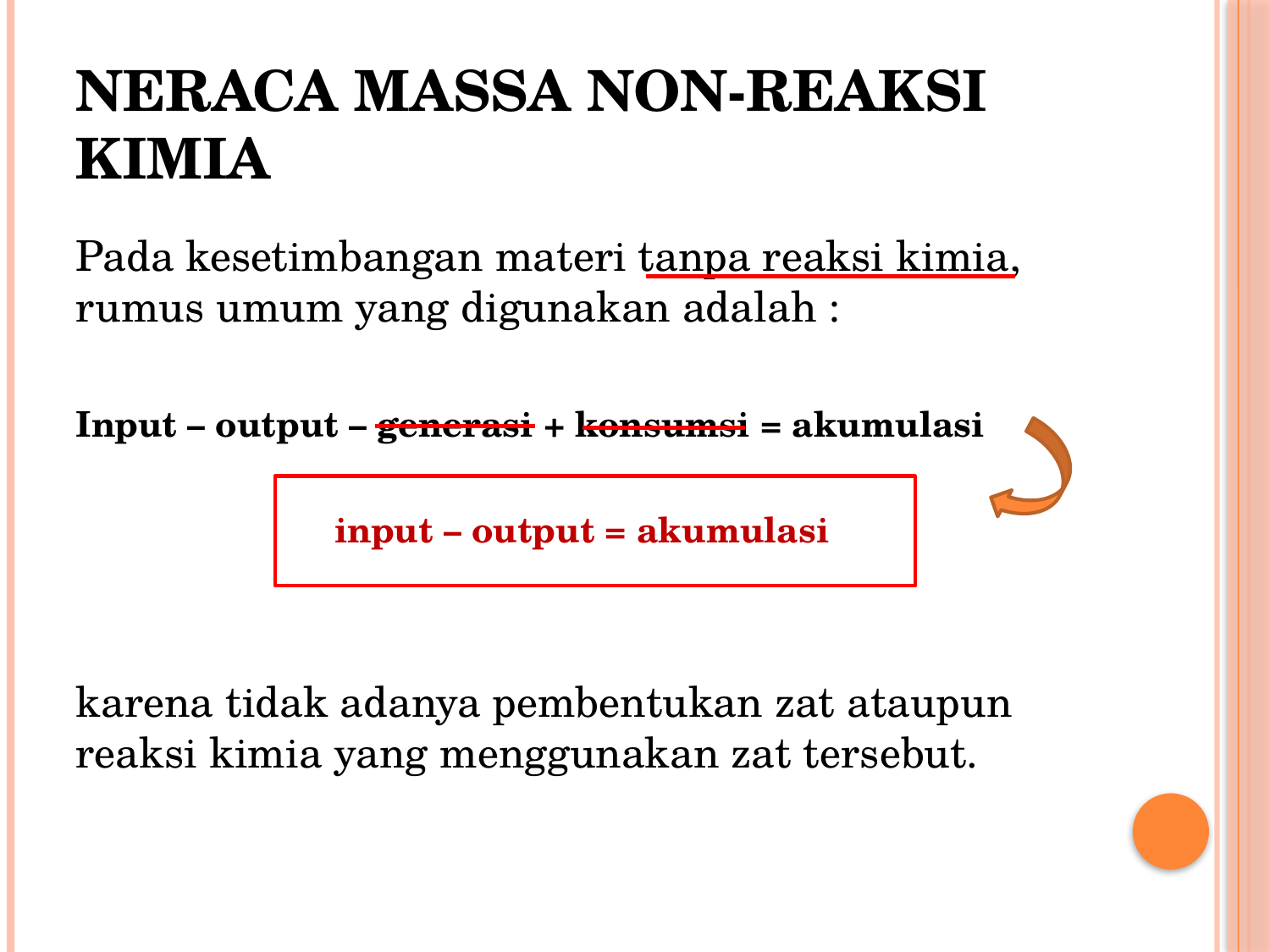

# Neraca Massa non-Reaksi Kimia
Pada kesetimbangan materi tanpa reaksi kimia, rumus umum yang digunakan adalah :

Input – output – generasi + konsumsi = akumulasi

input – output = akumulasi

karena tidak adanya pembentukan zat ataupun reaksi kimia yang menggunakan zat tersebut.